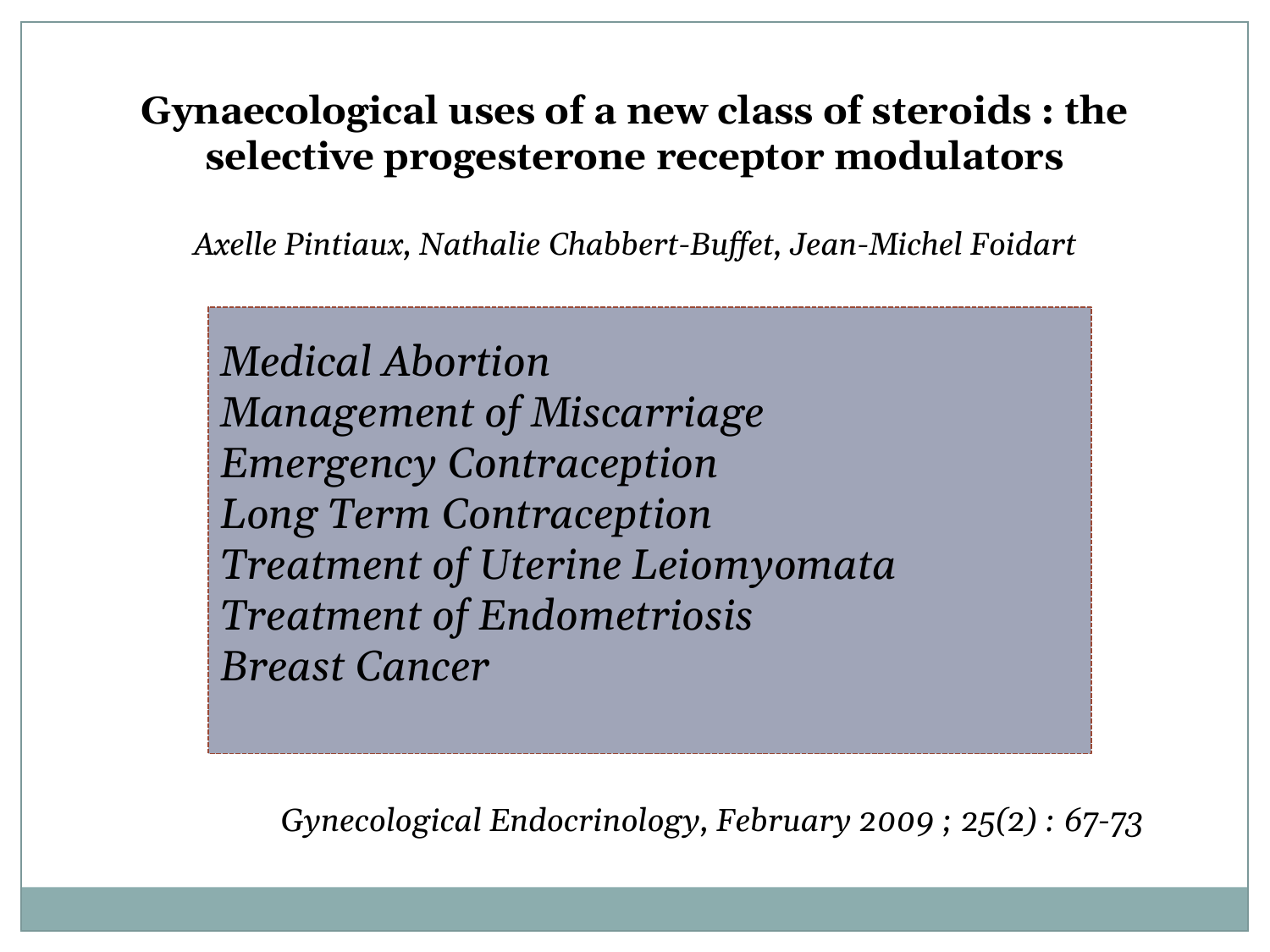

Gynaecological uses of a new class of steroids : the selective progesterone receptor modulators
Axelle Pintiaux, Nathalie Chabbert-Buffet, Jean-Michel Foidart
Medical Abortion
Management of Miscarriage
Emergency Contraception
Long Term Contraception
Treatment of Uterine Leiomyomata
Treatment of Endometriosis
Breast Cancer

Gynecological Endocrinology, February 2009 ; 25(2) : 67-73